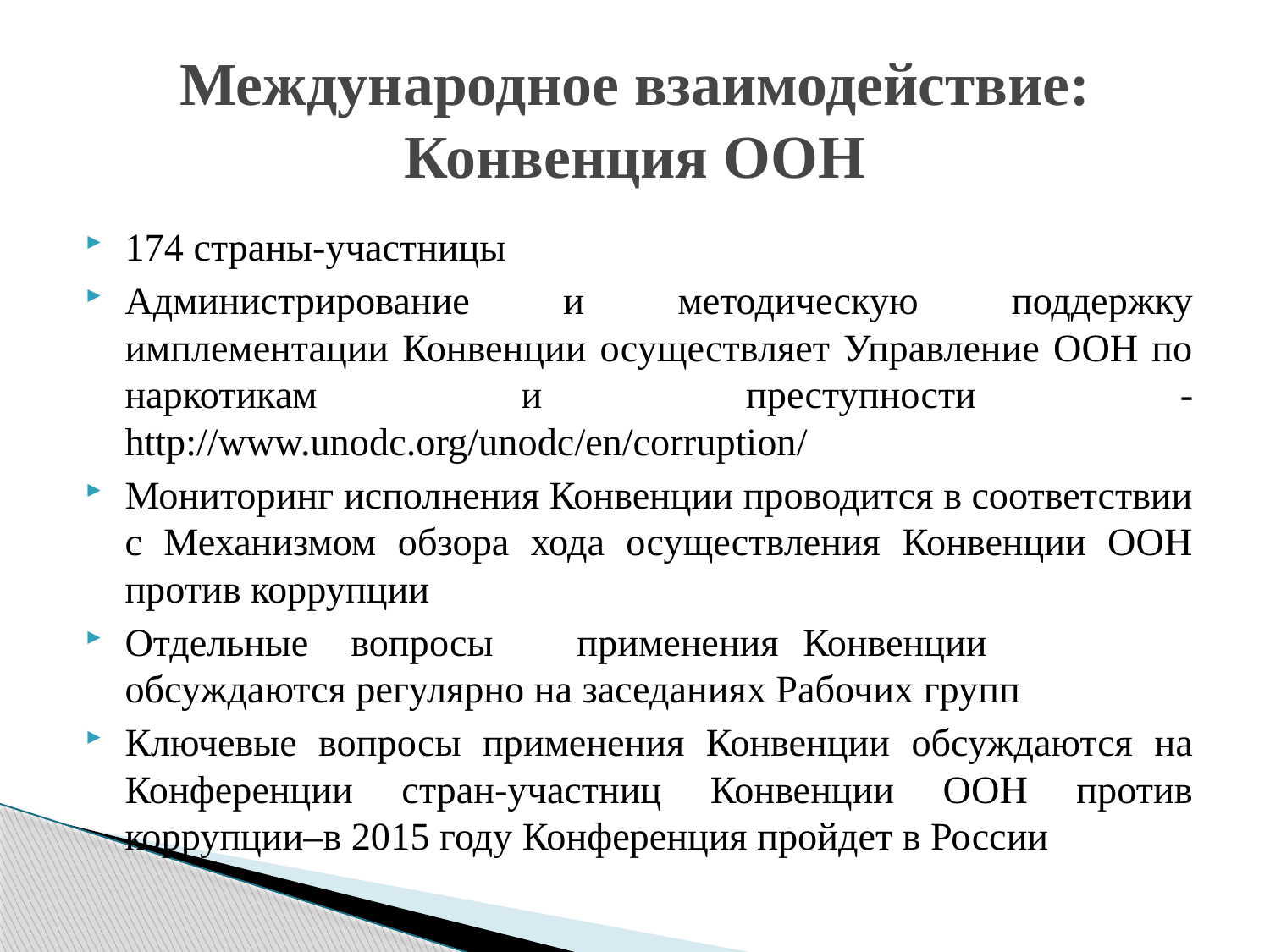

# Международное взаимодействие: Конвенция ООН
174 страны-участницы
Администрирование и методическую поддержку имплементации Конвенции осуществляет Управление ООН по наркотикам и преступности - http://www.unodc.org/unodc/en/corruption/
Мониторинг исполнения Конвенции проводится в соответствии с Механизмом обзора хода осуществления Конвенции ООН против коррупции
Отдельные	вопросы	применения	Конвенции обсуждаются регулярно на заседаниях Рабочих групп
Ключевые вопросы применения Конвенции обсуждаются на Конференции стран-участниц Конвенции ООН против коррупции–в 2015 году Конференция пройдет в России